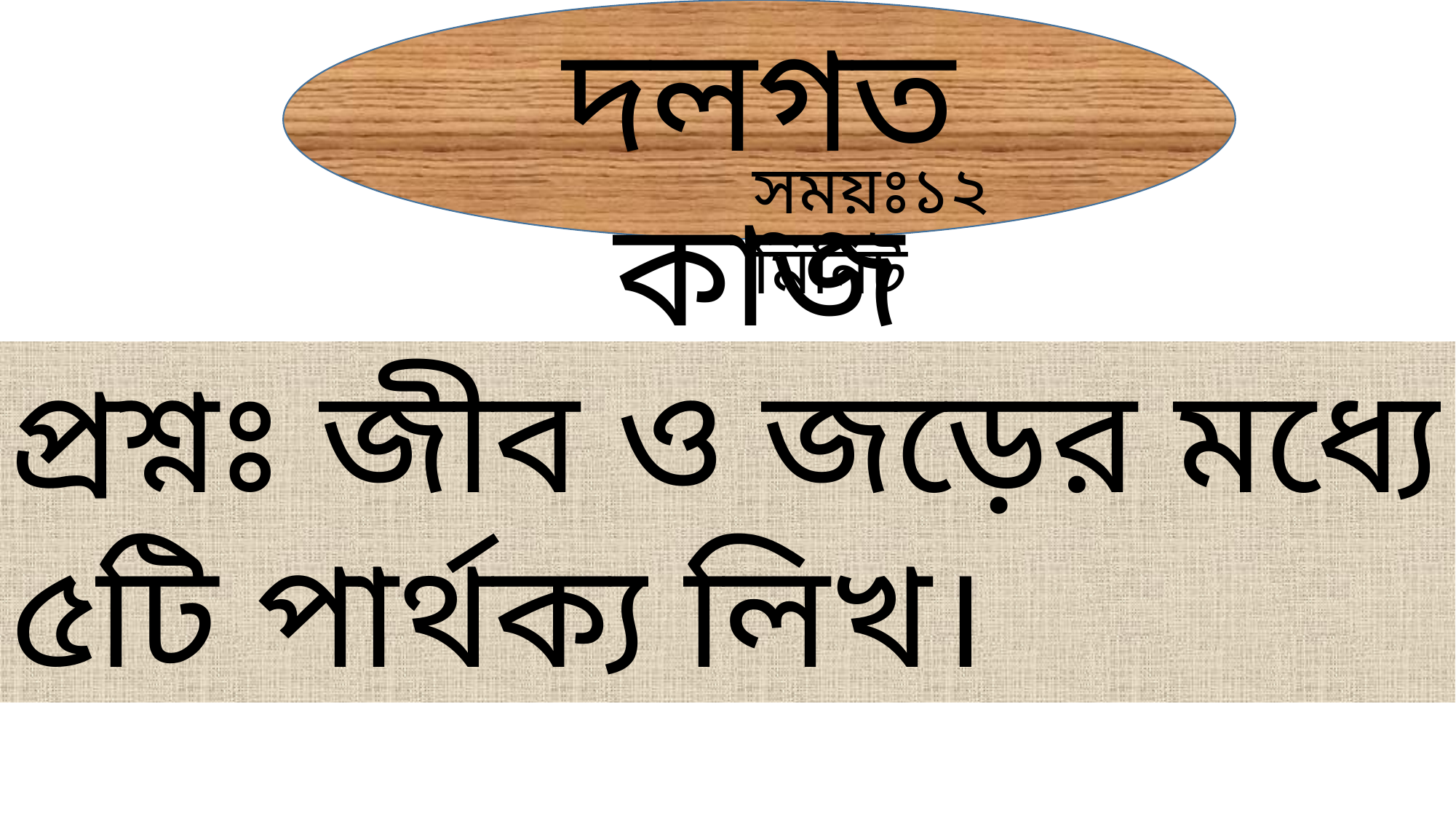

দলগত কাজ
সময়ঃ১২ মিনিট
প্রশ্নঃ জীব ও জড়ের মধ্যে ৫টি পার্থক্য লিখ।